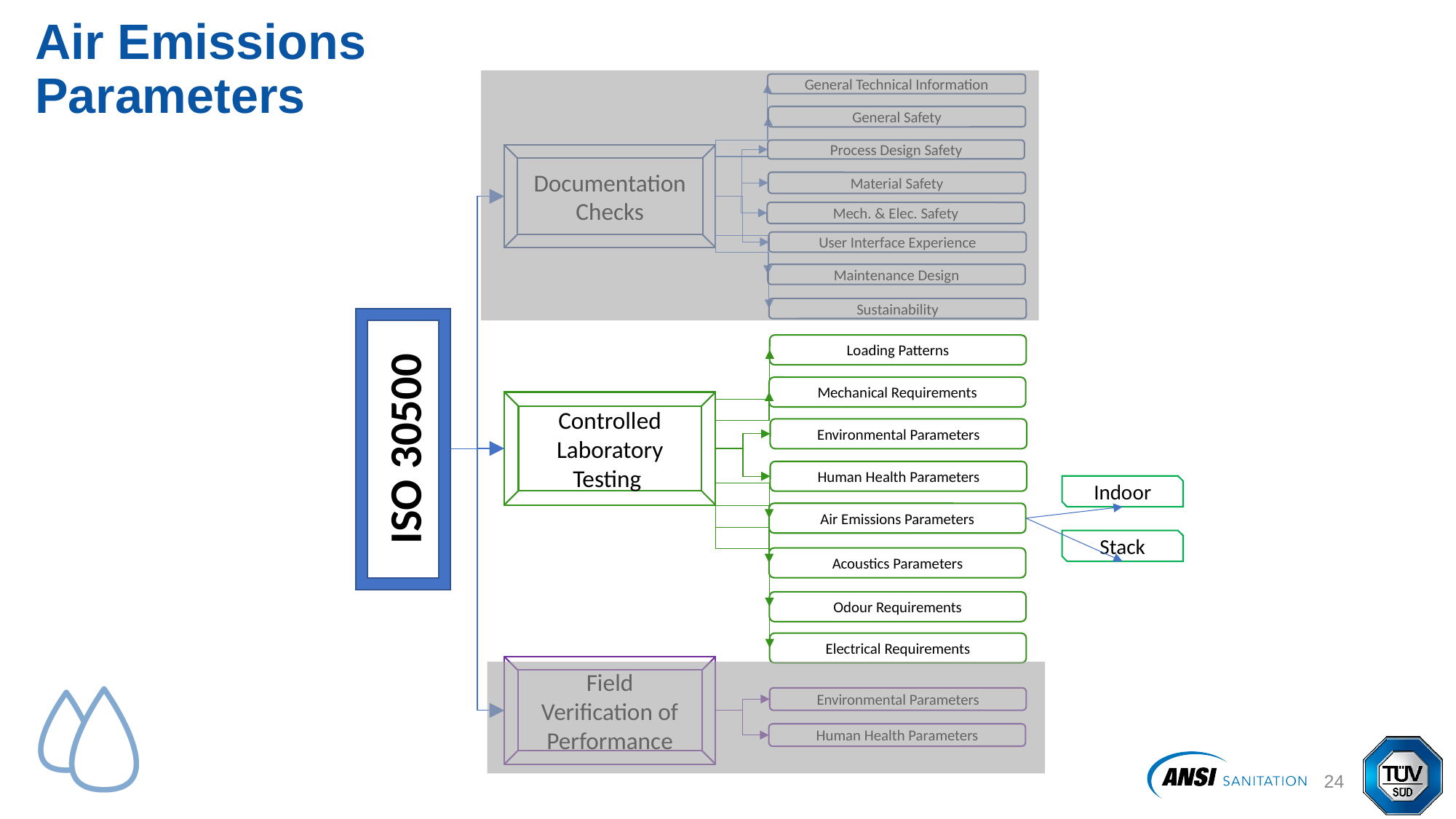

# Air Emissions Parameters

General Technical Information
General Safety
Process Design Safety
Documentation Checks
Material Safety
Mech. & Elec. Safety
User Interface Experience
Maintenance Design
Sustainability
ISO 30500
Loading Patterns
Mechanical Requirements
Controlled Laboratory Testing
Environmental Parameters
Human Health Parameters
Indoor
Air Emissions Parameters
Stack
Acoustics Parameters
Odour Requirements
Electrical Requirements
Field Verification of Performance

Environmental Parameters
Human Health Parameters
24